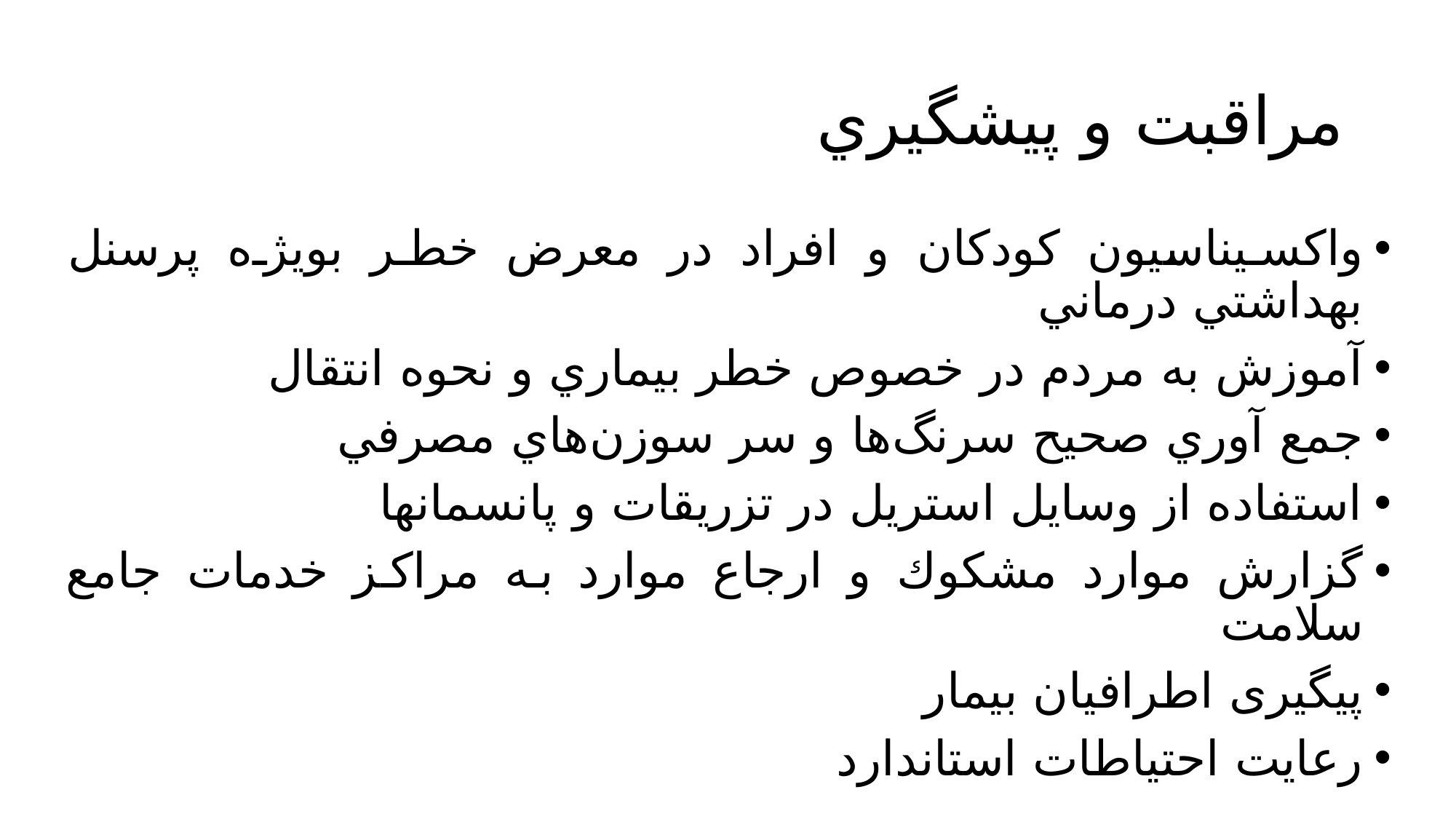

# مراقبت و پيشگيري
واكسيناسيون كودكان و افراد در معرض خطر بويژه پرسنل بهداشتي درماني
آموزش به مردم در خصوص خطر بيماري و نحوه انتقال
جمع آوري صحيح سرنگ‌ها و سر سوزن‌هاي مصرفي
استفاده از وسايل استريل در تزريقات و پانسمانها
گزارش موارد مشكوك و ارجاع موارد به مراكز خدمات جامع سلامت
پیگیری اطرافیان بیمار
رعایت احتیاطات استاندارد